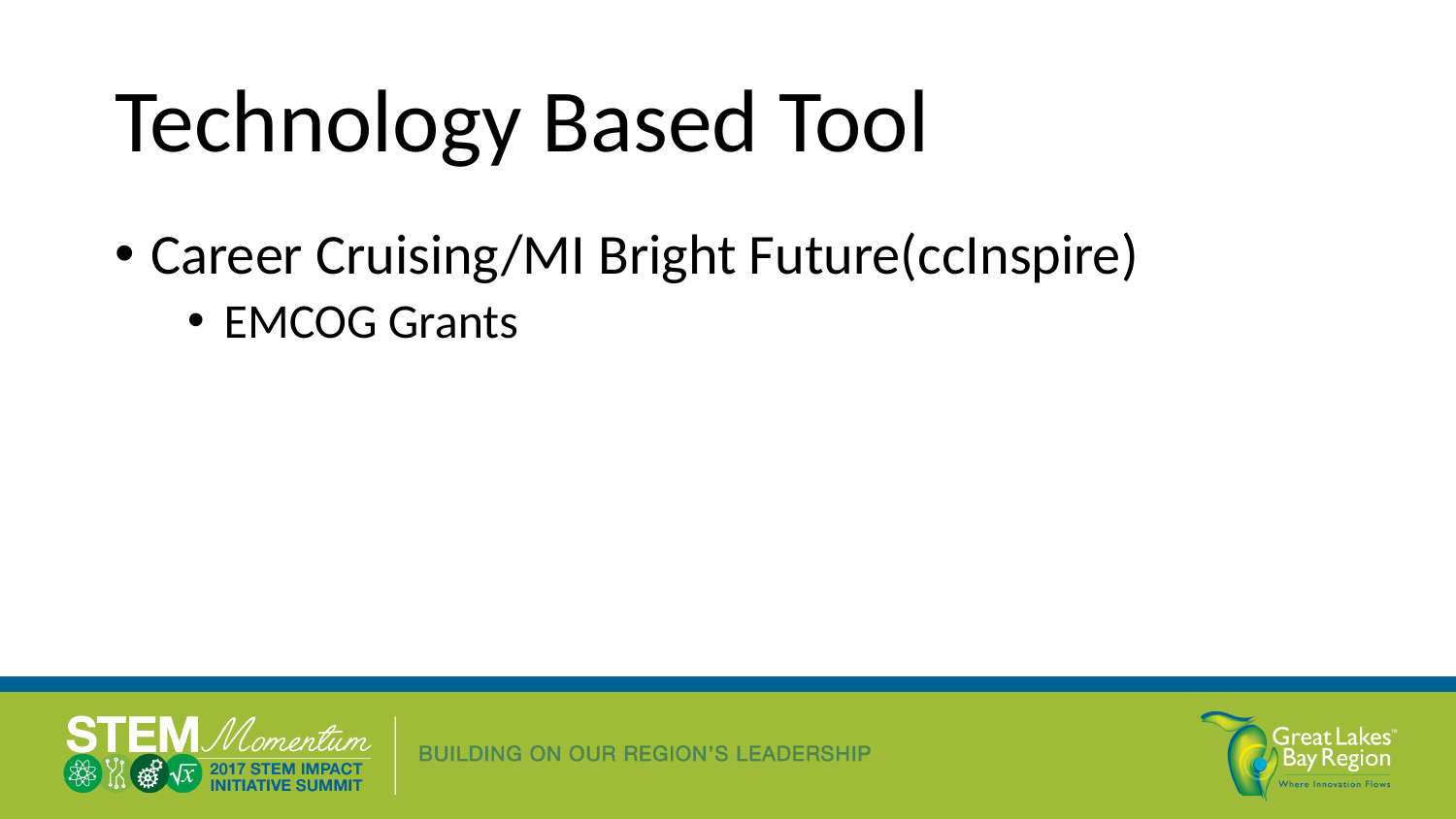

# Technology Based Tool
Career Cruising/MI Bright Future(ccInspire)
EMCOG Grants